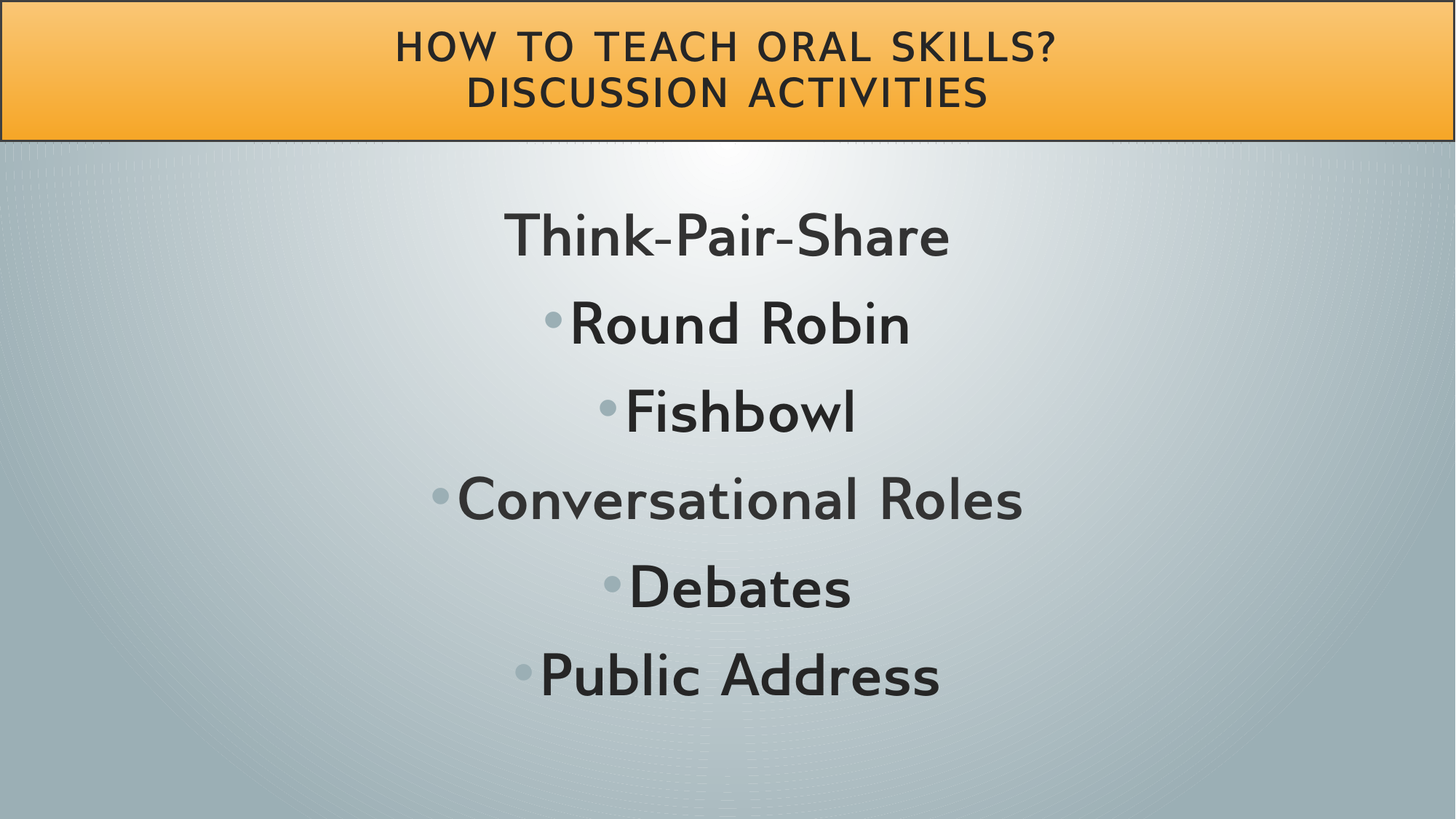

# How To Teach Oral Skills? Discussion Activities

Think-Pair-Share
Round Robin
Fishbowl
Conversational Roles
Debates
Public Address